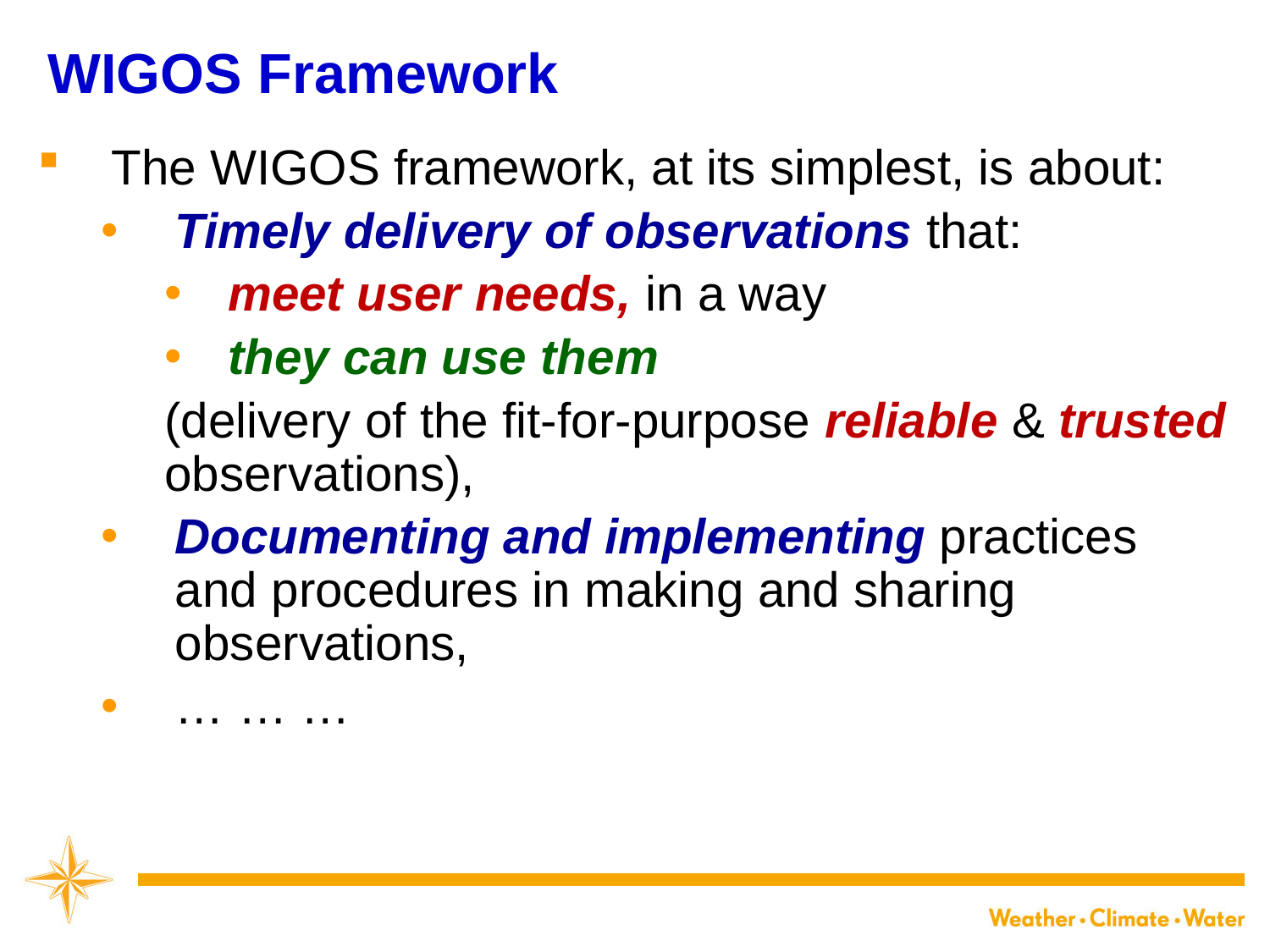

WIGOS Framework
The WIGOS framework, at its simplest, is about:
Timely delivery of observations that:
meet user needs, in a way
they can use them
(delivery of the fit-for-purpose reliable & trusted observations),
Documenting and implementing practices and procedures in making and sharing observations,
… … …